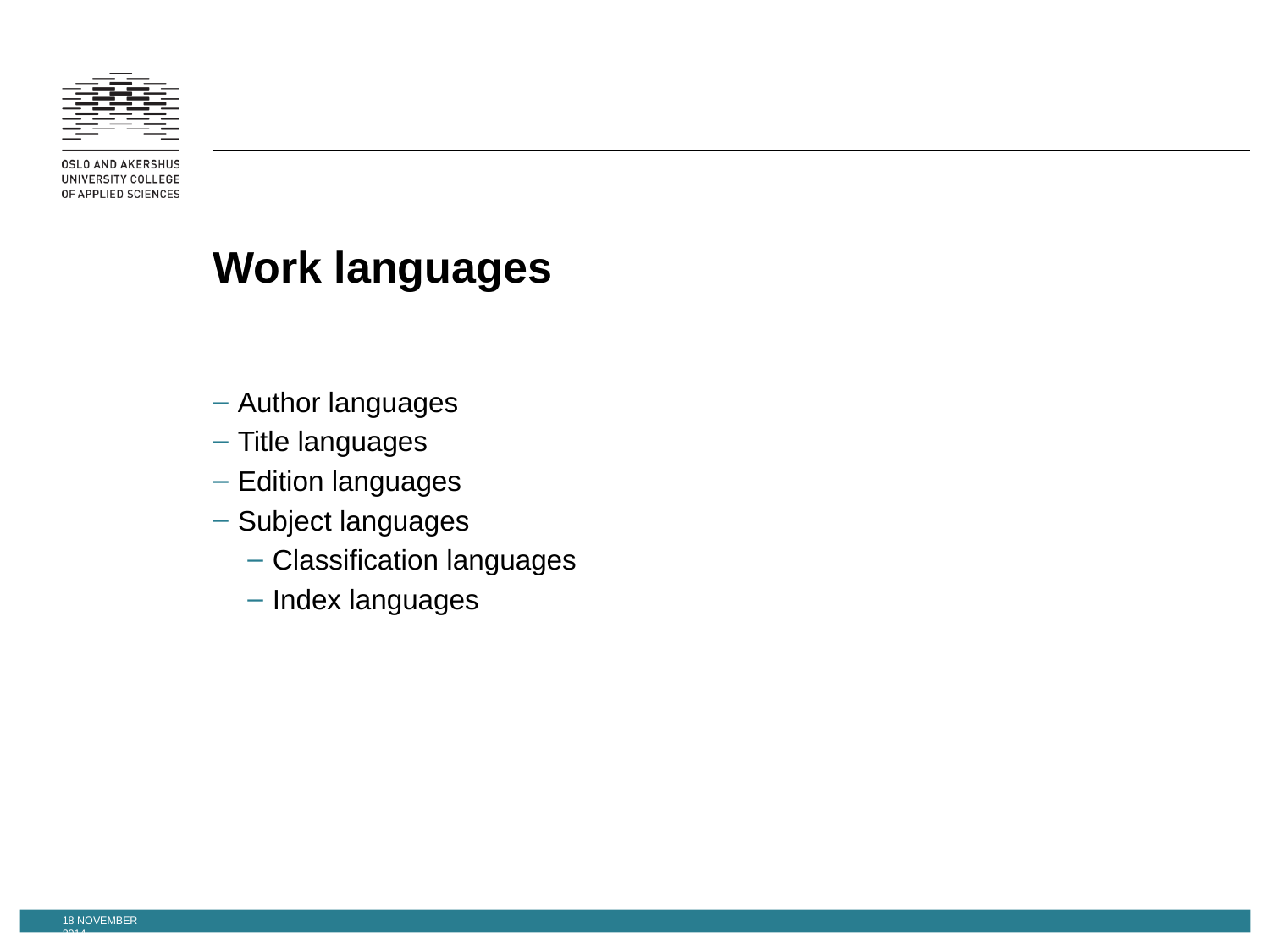

# Work languages
Author languages
Title languages
Edition languages
Subject languages
Classification languages
Index languages
18 November 2014